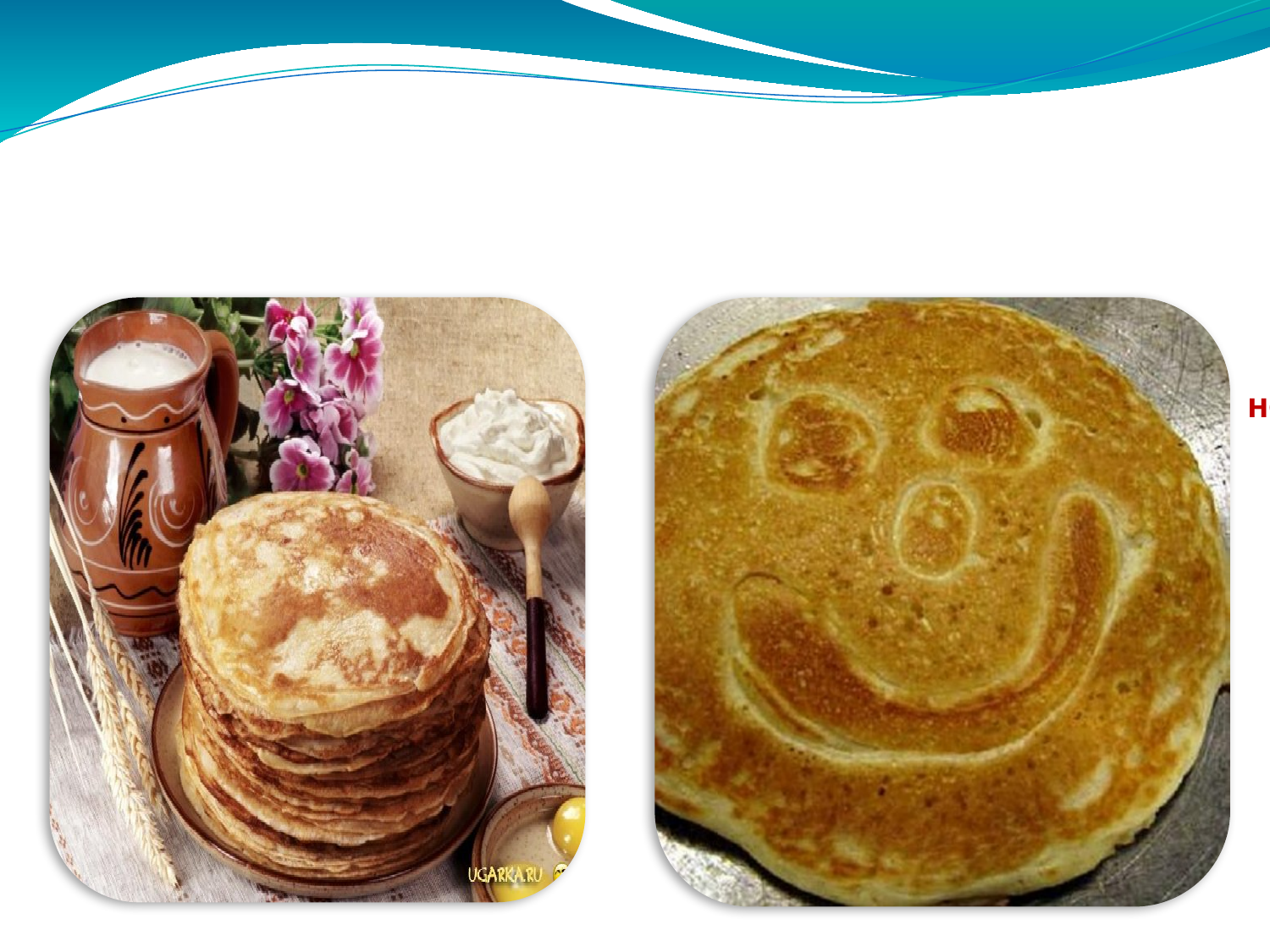

Масленицу назвали так, потому что хозяйки пекли вкусные, масляные блины.  Всю неделю положено есть блины. Блины нельзя заменить пирожными или конфетами, потому что блины похожи на солнышко - круглые, золотистые, горячие.